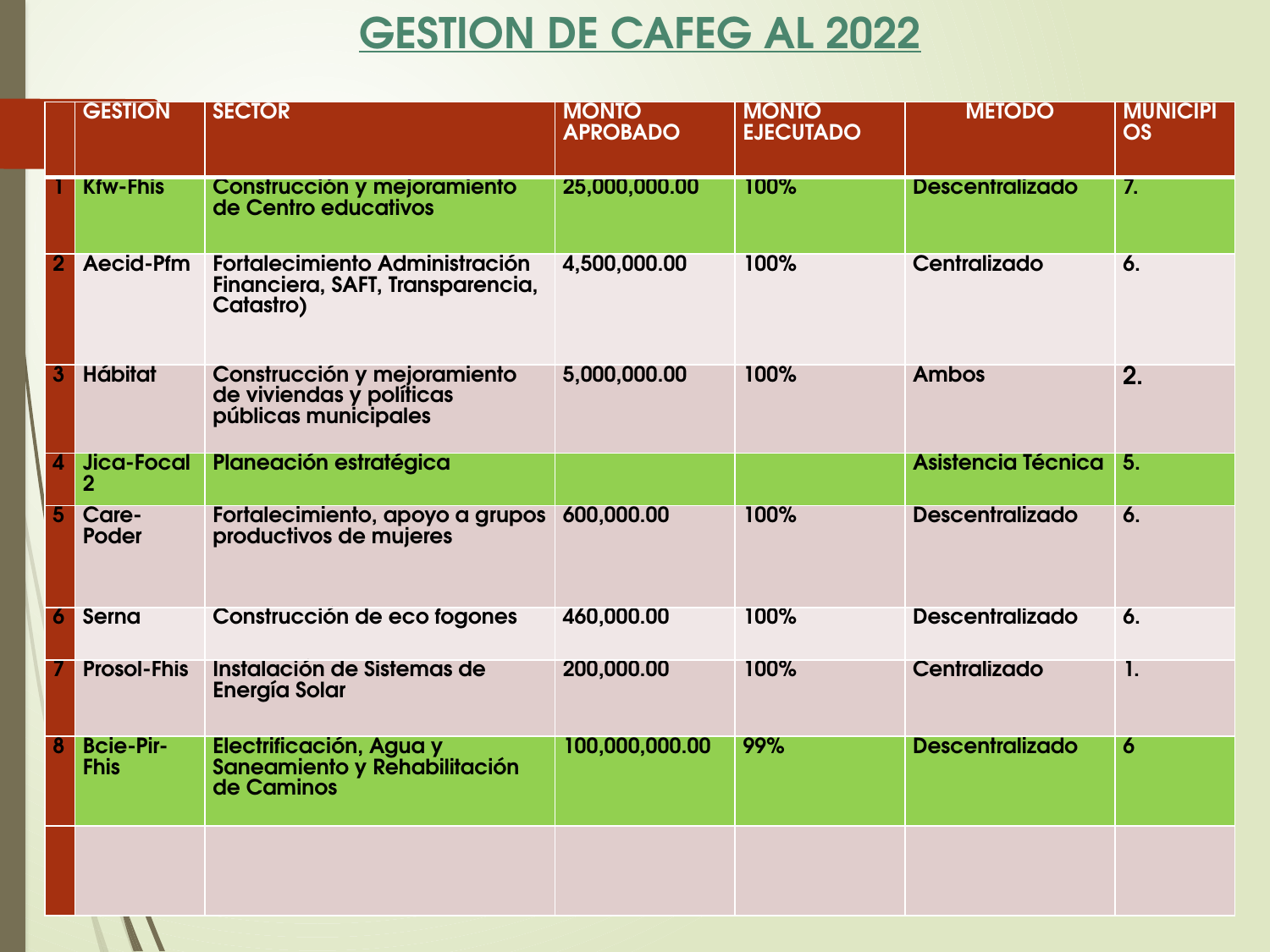

# GESTION DE CAFEG AL 2022
|  | GESTION | SECTOR | MONTO APROBADO | MONTO EJECUTADO | METODO | MUNICIPIOS |
| --- | --- | --- | --- | --- | --- | --- |
| 1 | Kfw-Fhis | Construcción y mejoramiento de Centro educativos | 25,000,000.00 | 100% | Descentralizado | 7. |
| 2 | Aecid-Pfm | Fortalecimiento Administración Financiera, SAFT, Transparencia, Catastro) | 4,500,000.00 | 100% | Centralizado | 6. |
| 3 | Hábitat | Construcción y mejoramiento de viviendas y políticas públicas municipales | 5,000,000.00 | 100% | Ambos | 2. |
| 4 | Jica-Focal 2 | Planeación estratégica |  |  | Asistencia Técnica | 5. |
| 5 | Care-Poder | Fortalecimiento, apoyo a grupos productivos de mujeres | 600,000.00 | 100% | Descentralizado | 6. |
| 6 | Serna | Construcción de eco fogones | 460,000.00 | 100% | Descentralizado | 6. |
| 7 | Prosol-Fhis | Instalación de Sistemas de Energía Solar | 200,000.00 | 100% | Centralizado | 1. |
| 8 | Bcie-Pir-Fhis | Electrificación, Agua y Saneamiento y Rehabilitación de Caminos | 100,000,000.00 | 99% | Descentralizado | 6 |
|  |  |  |  |  |  |  |